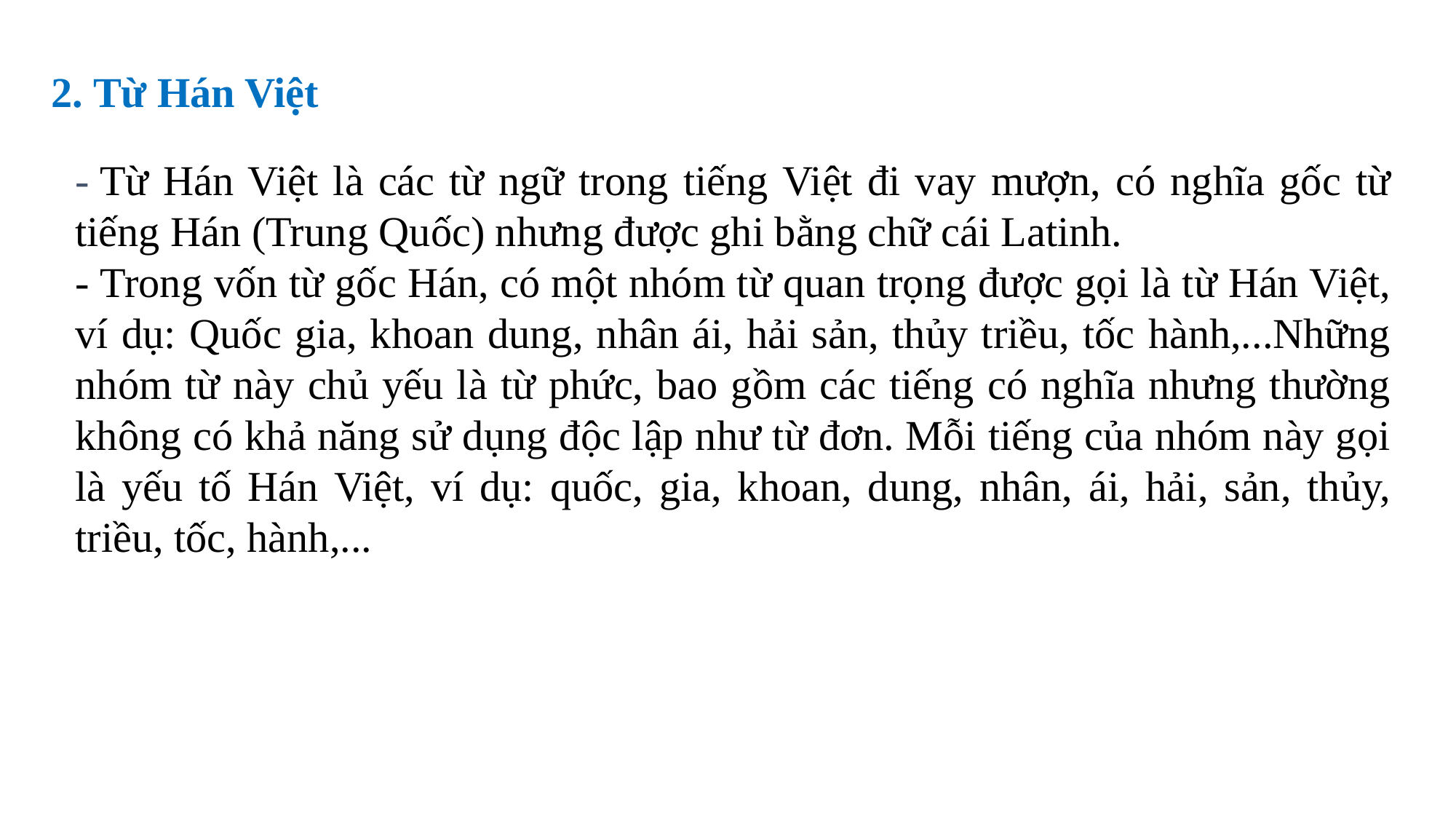

2. Từ Hán Việt
- Từ Hán Việt là các từ ngữ trong tiếng Việt đi vay mượn, có nghĩa gốc từ tiếng Hán (Trung Quốc) nhưng được ghi bằng chữ cái Latinh.
- Trong vốn từ gốc Hán, có một nhóm từ quan trọng được gọi là từ Hán Việt, ví dụ: Quốc gia, khoan dung, nhân ái, hải sản, thủy triều, tốc hành,...Những nhóm từ này chủ yếu là từ phức, bao gồm các tiếng có nghĩa nhưng thường không có khả năng sử dụng độc lập như từ đơn. Mỗi tiếng của nhóm này gọi là yếu tố Hán Việt, ví dụ: quốc, gia, khoan, dung, nhân, ái, hải, sản, thủy, triều, tốc, hành,...